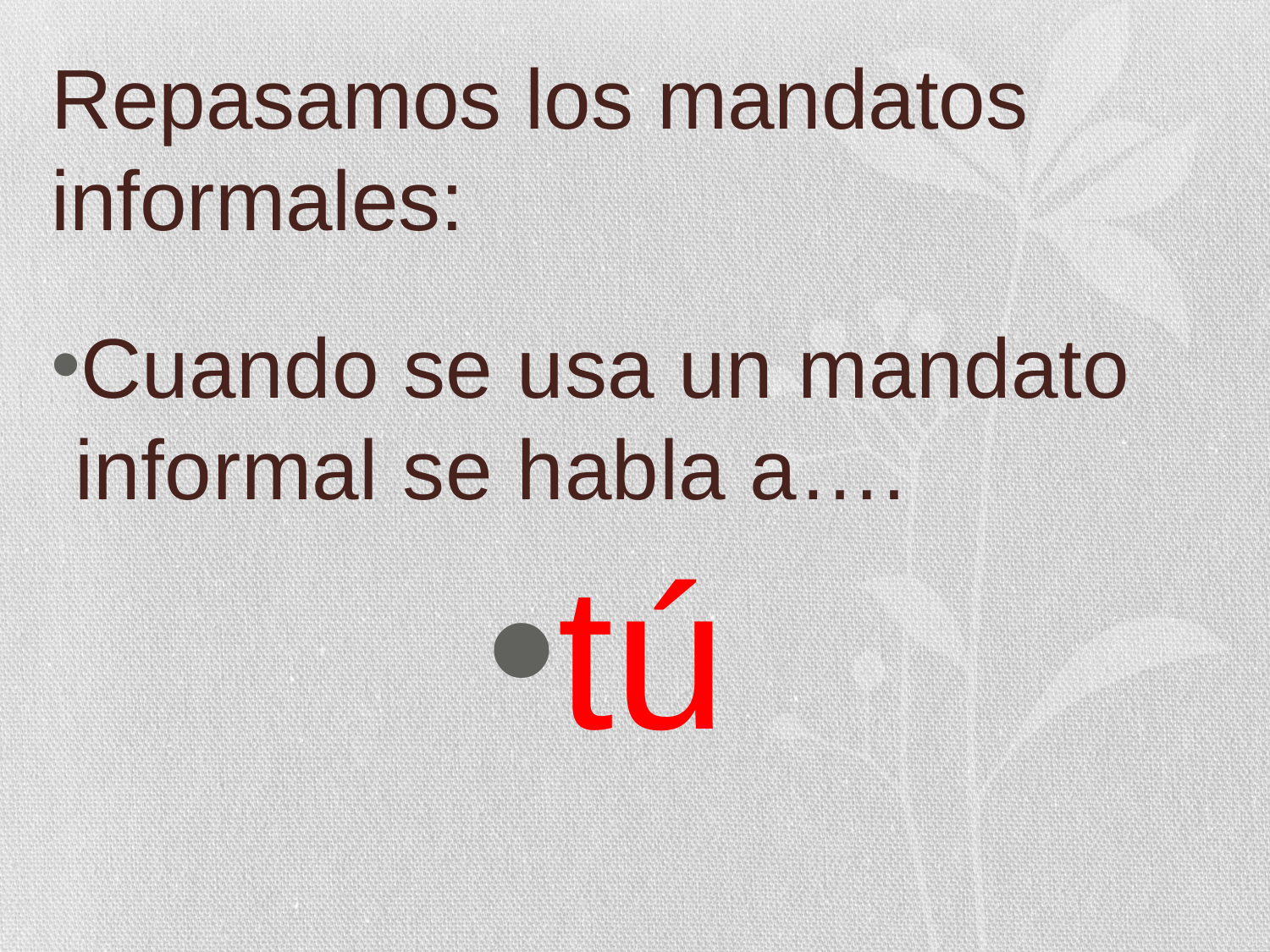

# Repasamos los mandatos informales:
Cuando se usa un mandato informal se habla a….
tú